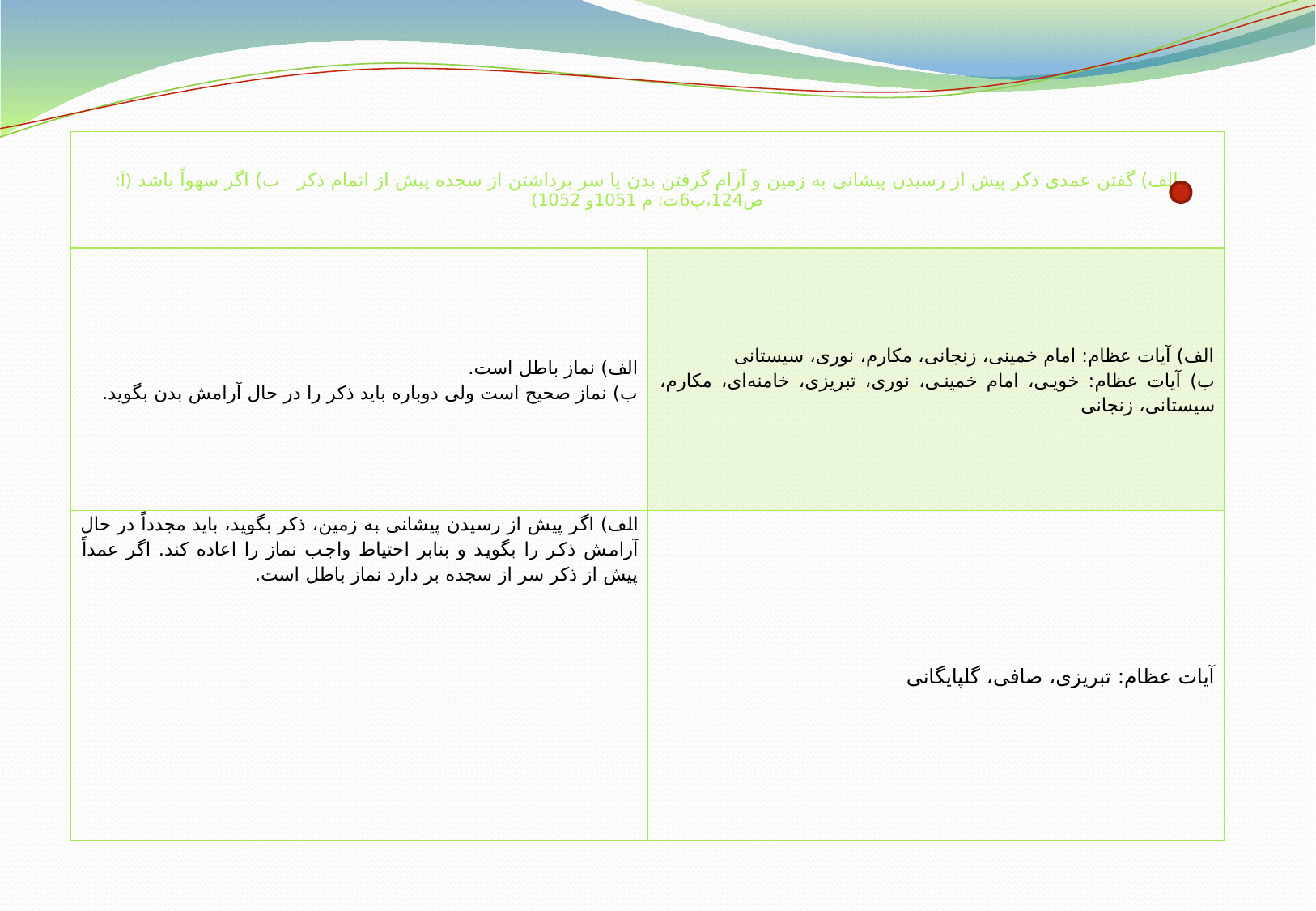

| الف) گفتن عمدی ذکر پیش از رسیدن پیشانی به زمین و آرام گرفتن بدن یا سر برداشتن از سجده پیش از اتمام ذکر ب) اگر سهواً باشد (آ: ص124،پ6ت: م 1051و 1052) |  |
| --- | --- |
| الف) نماز باطل است. ب) نماز صحیح است ولی دوباره باید ذکر را در حال آرامش بدن بگوید. | الف) آیات عظام: امام خمینی، زنجانی، مکارم، نوری، سیستانی ب) آیات عظام: خویی، امام خمینی، نوری، تبریزی، خامنه‌ای، مکارم، سیستانی، زنجانی |
| الف) اگر پیش از رسیدن پیشانی به زمین، ذکر بگوید، باید مجدداً در حال آرامش ذکر را بگوید و بنابر احتیاط واجب نماز را اعاده کند. اگر عمداً پیش از ذکر سر از سجده بر دارد نماز باطل است. | آیات عظام: تبریزی، صافی، گلپایگانی |